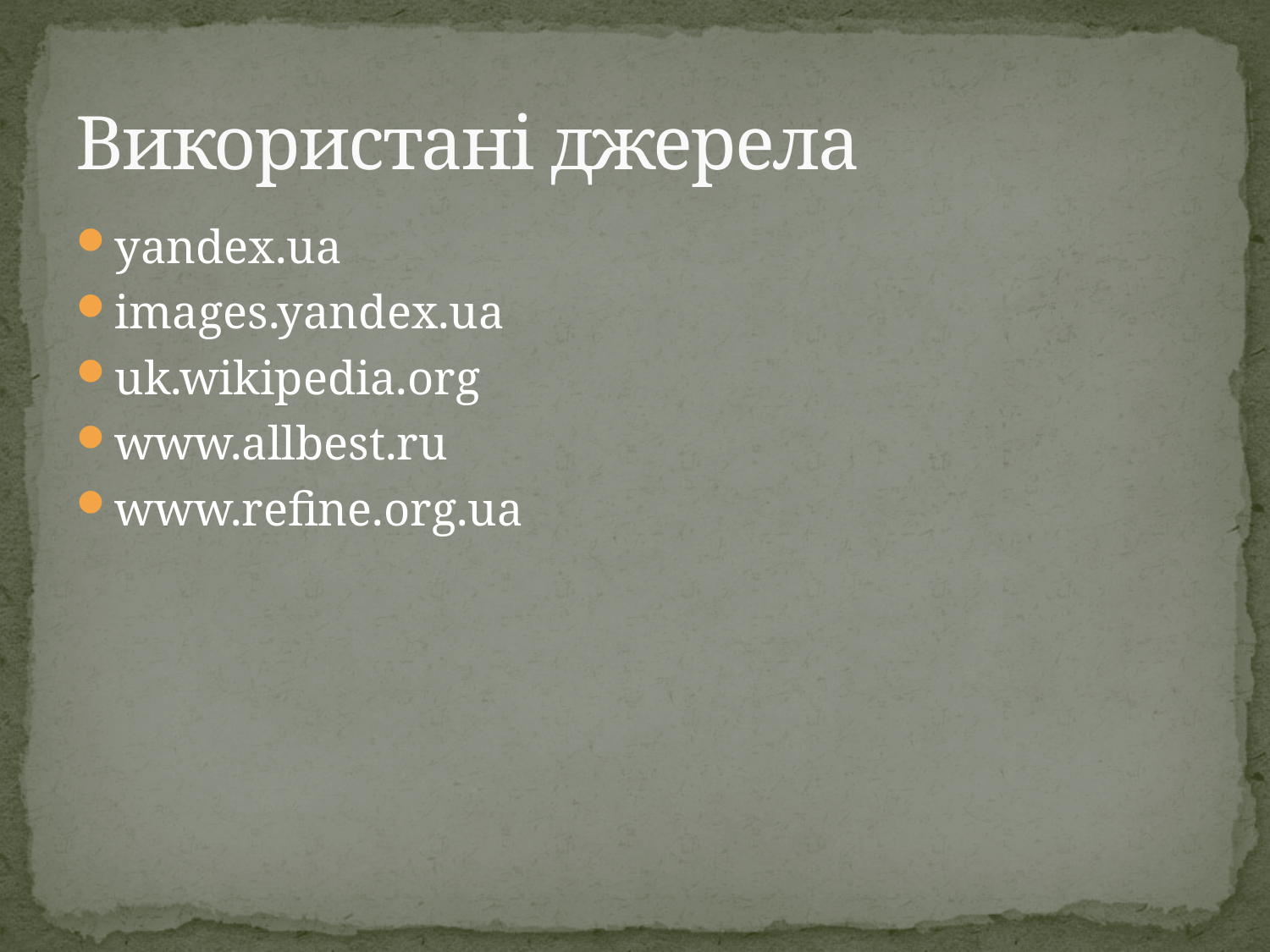

# Використані джерела
yandex.ua
images.yandex.ua
uk.wikipedia.org
www.allbest.ru
www.refine.org.ua